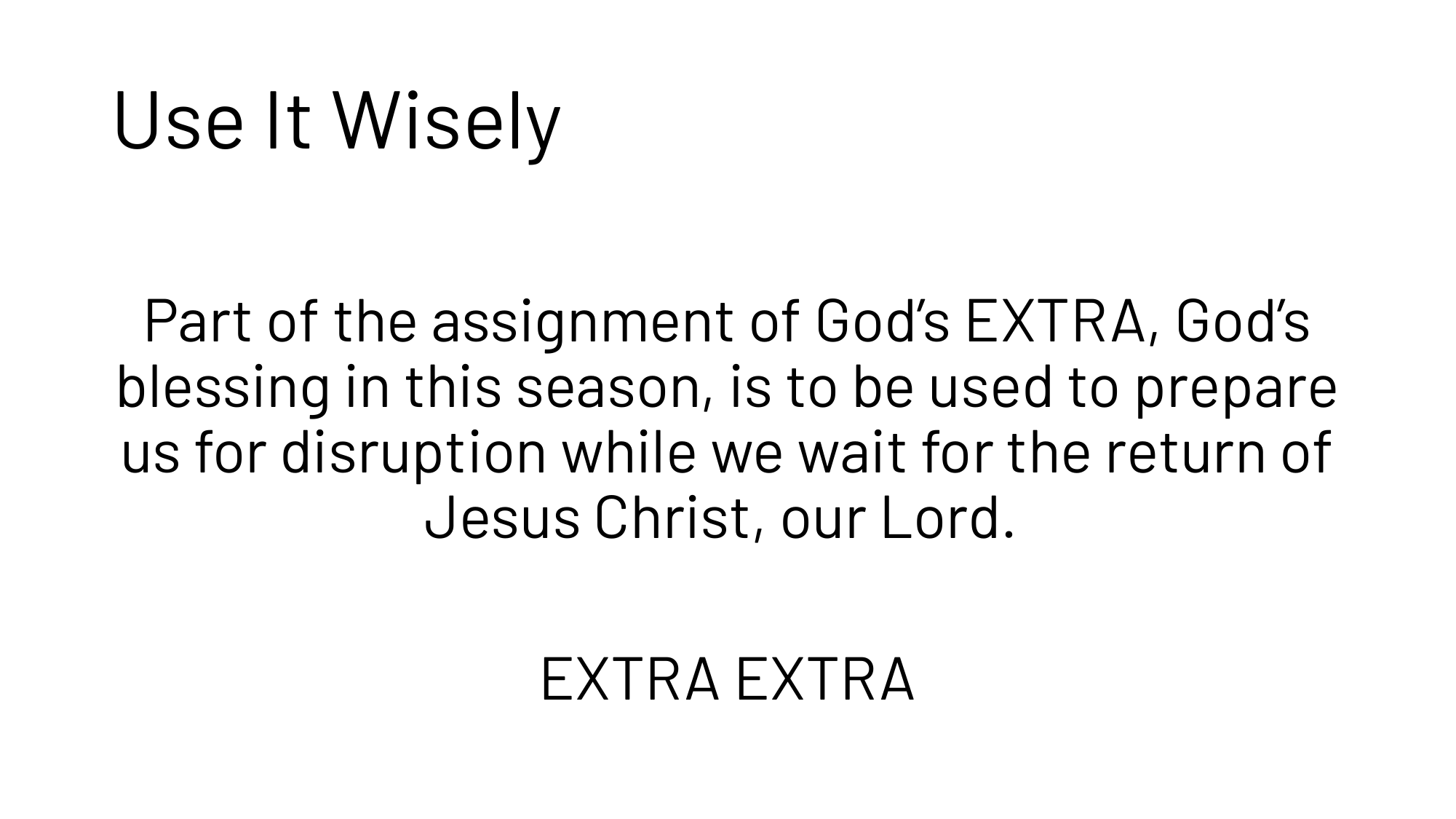

# Use It Wisely

Part of the assignment of God’s EXTRA, God’s blessing in this season, is to be used to prepare us for disruption while we wait for the return of Jesus Christ, our Lord.

EXTRA EXTRA